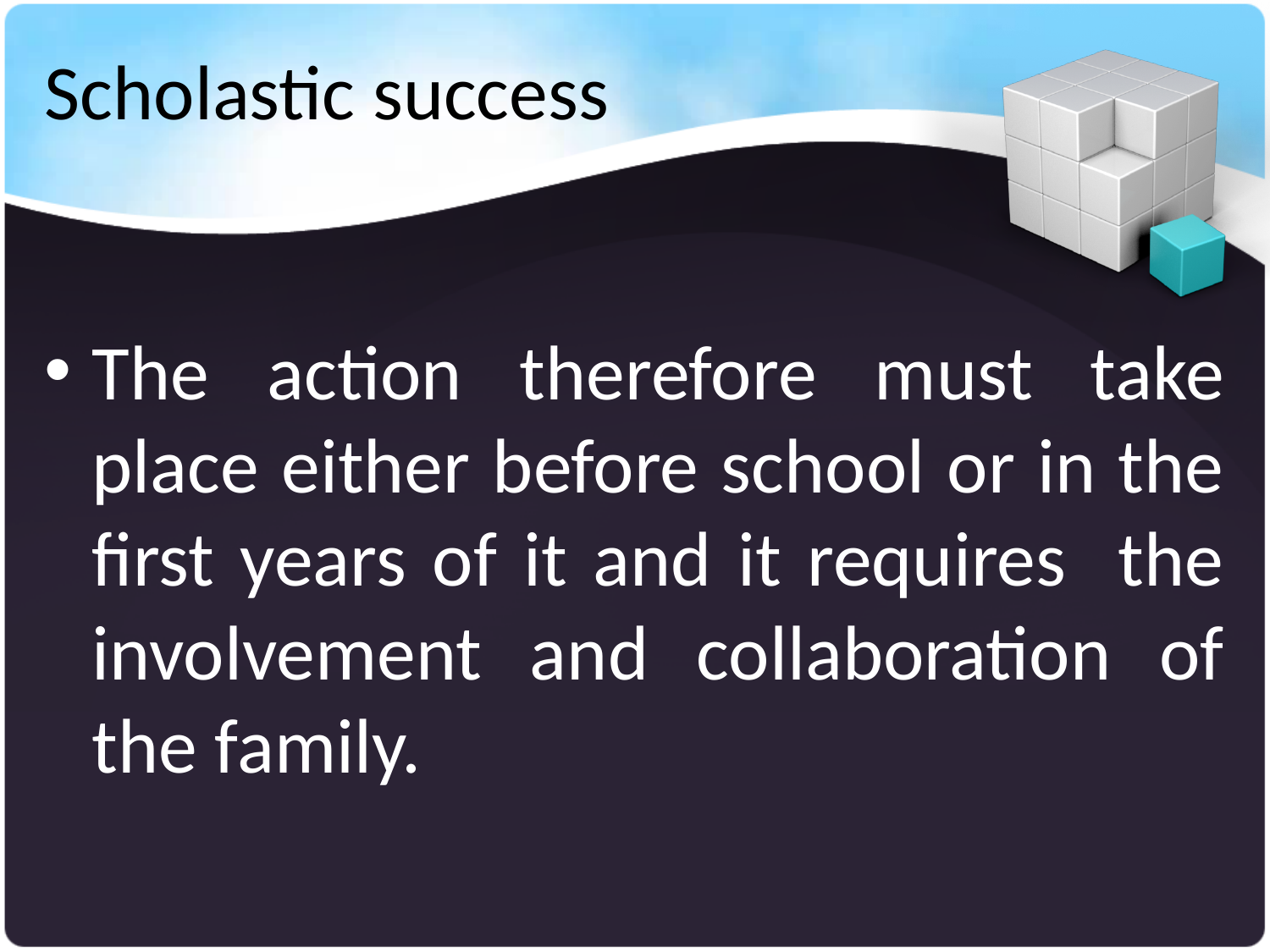

# Scholastic success
The action therefore must take place either before school or in the first years of it and it requires  the involvement and collaboration of the family.